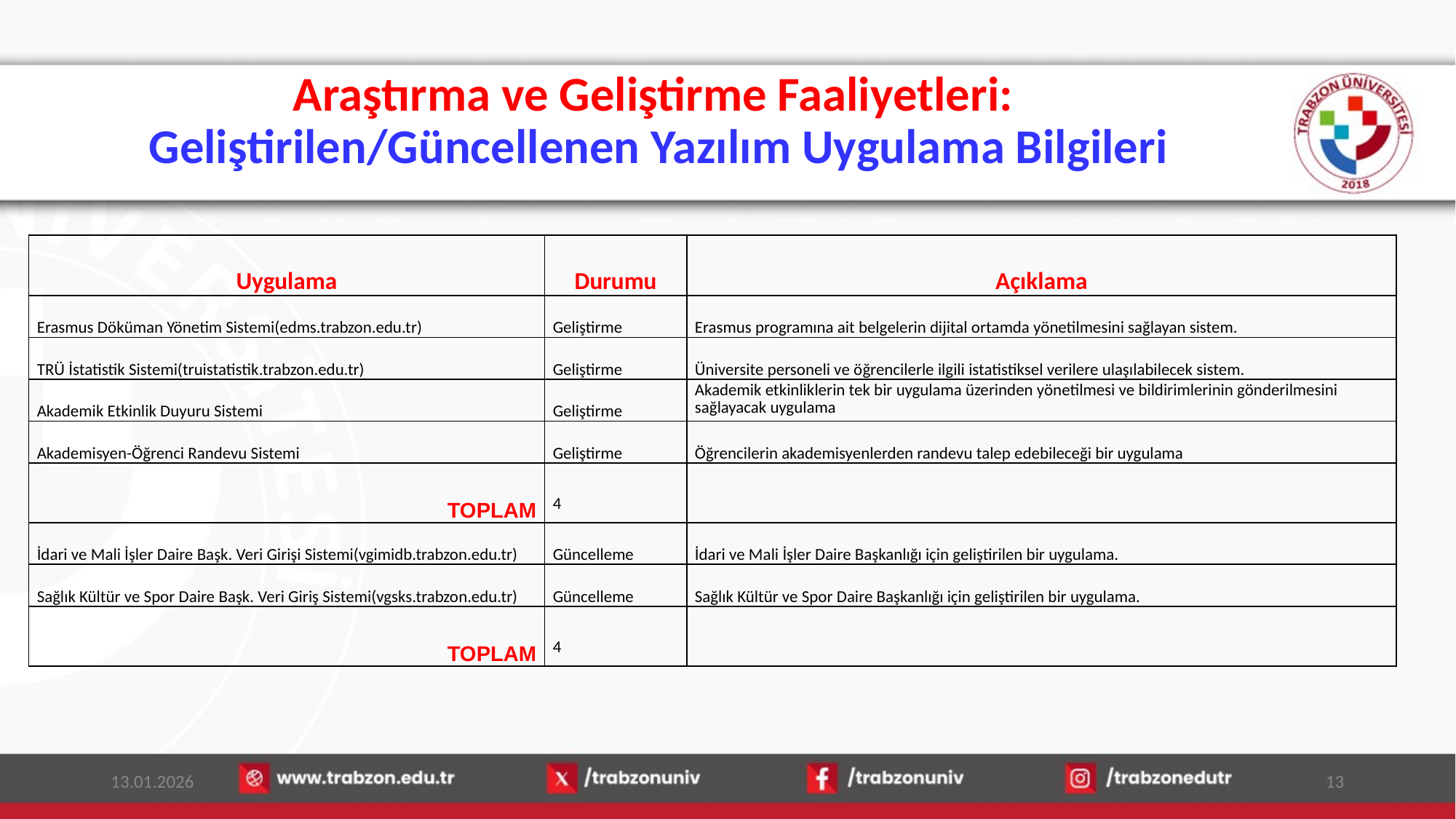

# Araştırma ve Geliştirme Faaliyetleri: Geliştirilen/Güncellenen Yazılım Uygulama Bilgileri
| Uygulama | Durumu | Açıklama |
| --- | --- | --- |
| Erasmus Döküman Yönetim Sistemi(edms.trabzon.edu.tr) | Geliştirme | Erasmus programına ait belgelerin dijital ortamda yönetilmesini sağlayan sistem. |
| TRÜ İstatistik Sistemi(truistatistik.trabzon.edu.tr) | Geliştirme | Üniversite personeli ve öğrencilerle ilgili istatistiksel verilere ulaşılabilecek sistem. |
| Akademik Etkinlik Duyuru Sistemi | Geliştirme | Akademik etkinliklerin tek bir uygulama üzerinden yönetilmesi ve bildirimlerinin gönderilmesini sağlayacak uygulama |
| Akademisyen-Öğrenci Randevu Sistemi | Geliştirme | Öğrencilerin akademisyenlerden randevu talep edebileceği bir uygulama |
| TOPLAM | 4 |  |
| İdari ve Mali İşler Daire Başk. Veri Girişi Sistemi(vgimidb.trabzon.edu.tr) | Güncelleme | İdari ve Mali İşler Daire Başkanlığı için geliştirilen bir uygulama. |
| Sağlık Kültür ve Spor Daire Başk. Veri Giriş Sistemi(vgsks.trabzon.edu.tr) | Güncelleme | Sağlık Kültür ve Spor Daire Başkanlığı için geliştirilen bir uygulama. |
| TOPLAM | 4 |  |
13.01.2026
13